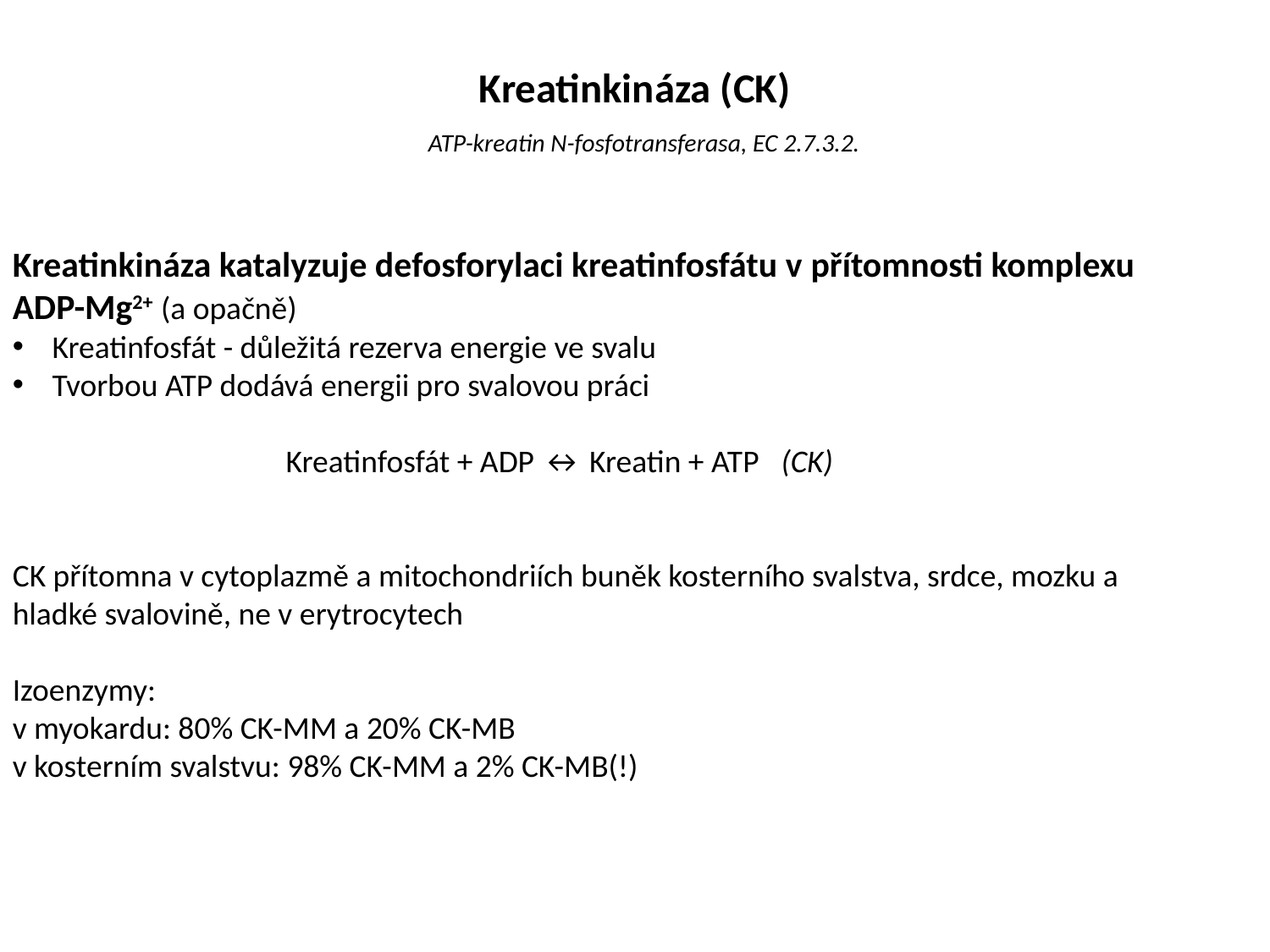

# Kreatinkináza (CK) ATP-kreatin N-fosfotransferasa, EC 2.7.3.2.
Kreatinkináza katalyzuje defosforylaci kreatinfosfátu v přítomnosti komplexu ADP-Mg2+ (a opačně)
Kreatinfosfát - důležitá rezerva energie ve svalu
Tvorbou ATP dodává energii pro svalovou práci

                                      Kreatinfosfát + ADP ↔ Kreatin + ATP   (CK)

CK přítomna v cytoplazmě a mitochondriích buněk kosterního svalstva, srdce, mozku a hladké svalovině, ne v erytrocytech

Izoenzymy:
v myokardu: 80% CK-MM a 20% CK-MB
v kosterním svalstvu: 98% CK-MM a 2% CK-MB(!)